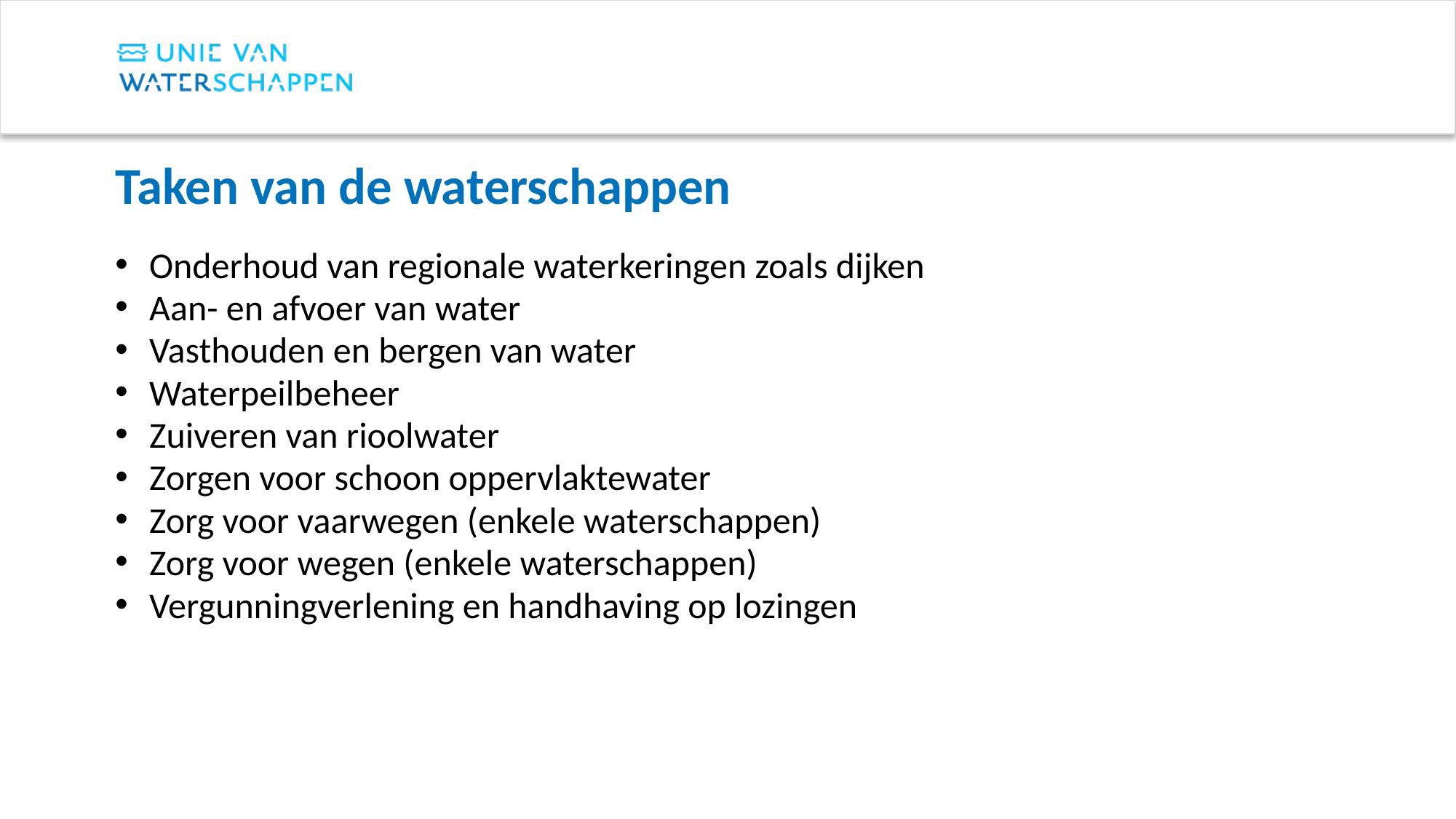

# Taken van de waterschappen
Onderhoud van regionale waterkeringen zoals dijken
Aan- en afvoer van water
Vasthouden en bergen van water
Waterpeilbeheer
Zuiveren van rioolwater
Zorgen voor schoon oppervlaktewater
Zorg voor vaarwegen (enkele waterschappen)
Zorg voor wegen (enkele waterschappen)
Vergunningverlening en handhaving op lozingen